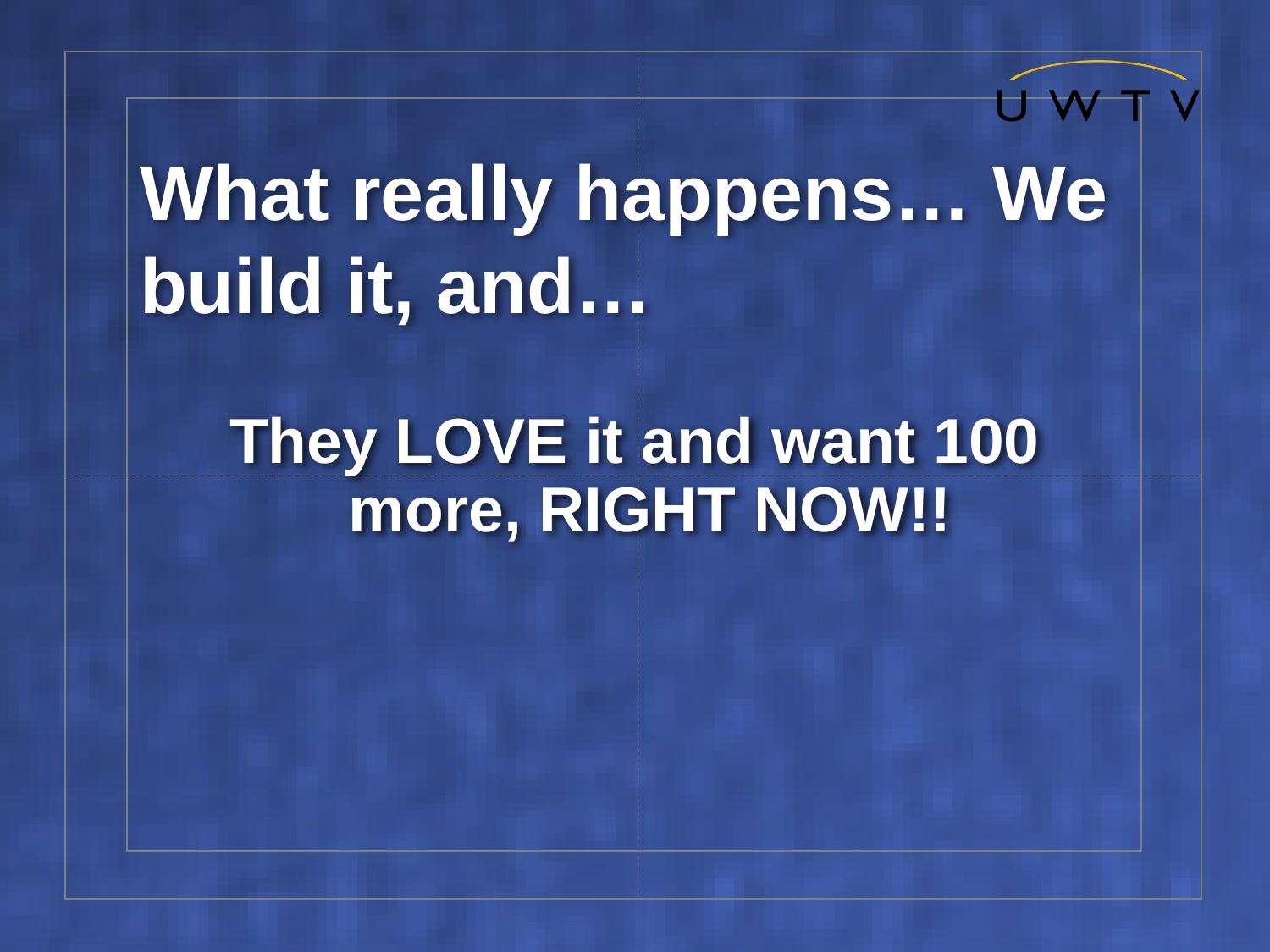

# What really happens… We build it, and…
They LOVE it and want 100 more, RIGHT NOW!!